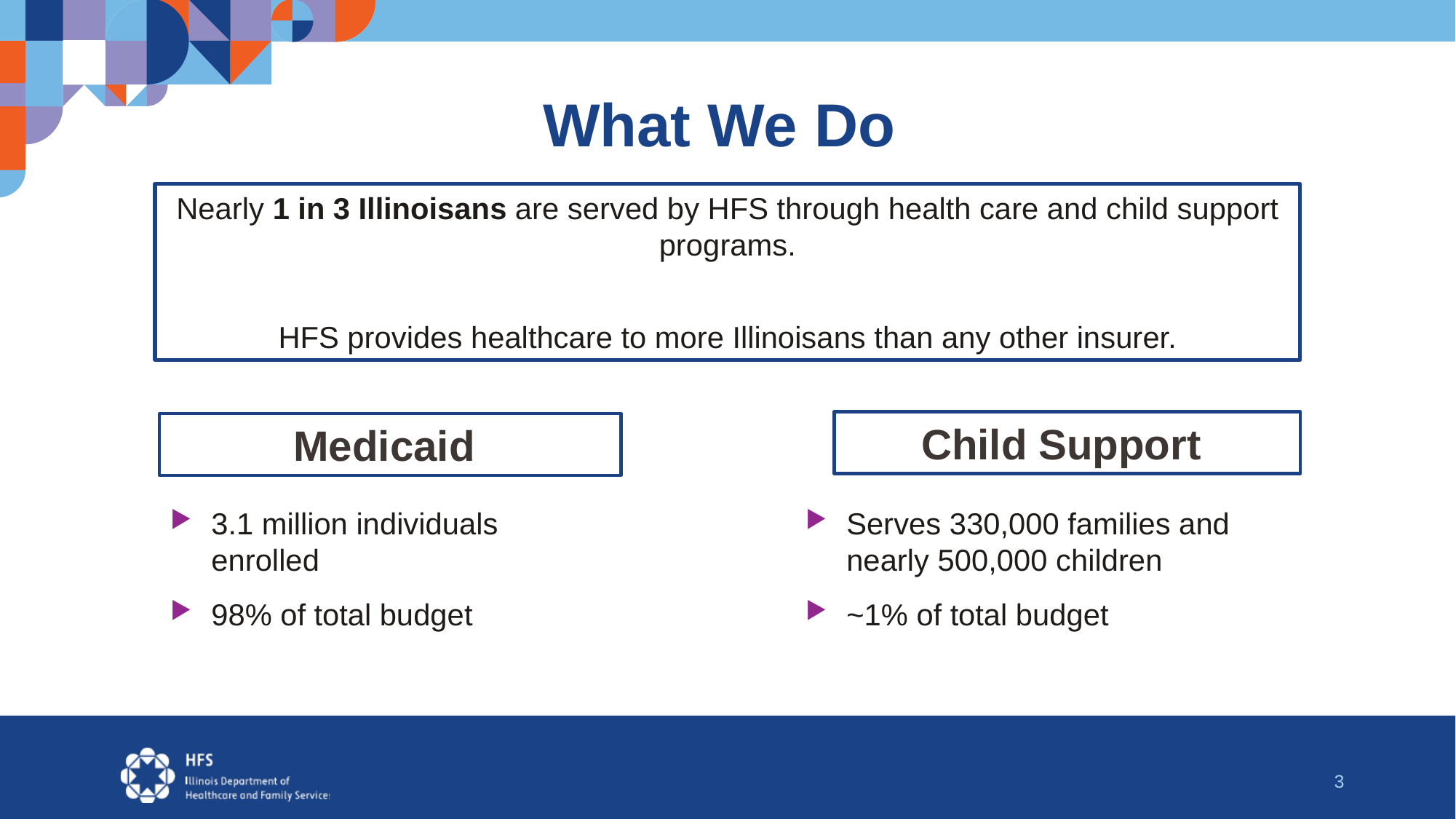

# What We Do
Nearly 1 in 3 Illinoisans are served by HFS through health care and child support programs.

HFS provides healthcare to more Illinoisans than any other insurer.
Child Support
Medicaid
3.1 million individuals enrolled
98% of total budget

Serves 330,000 families and nearly 500,000 children
~1% of total budget

3